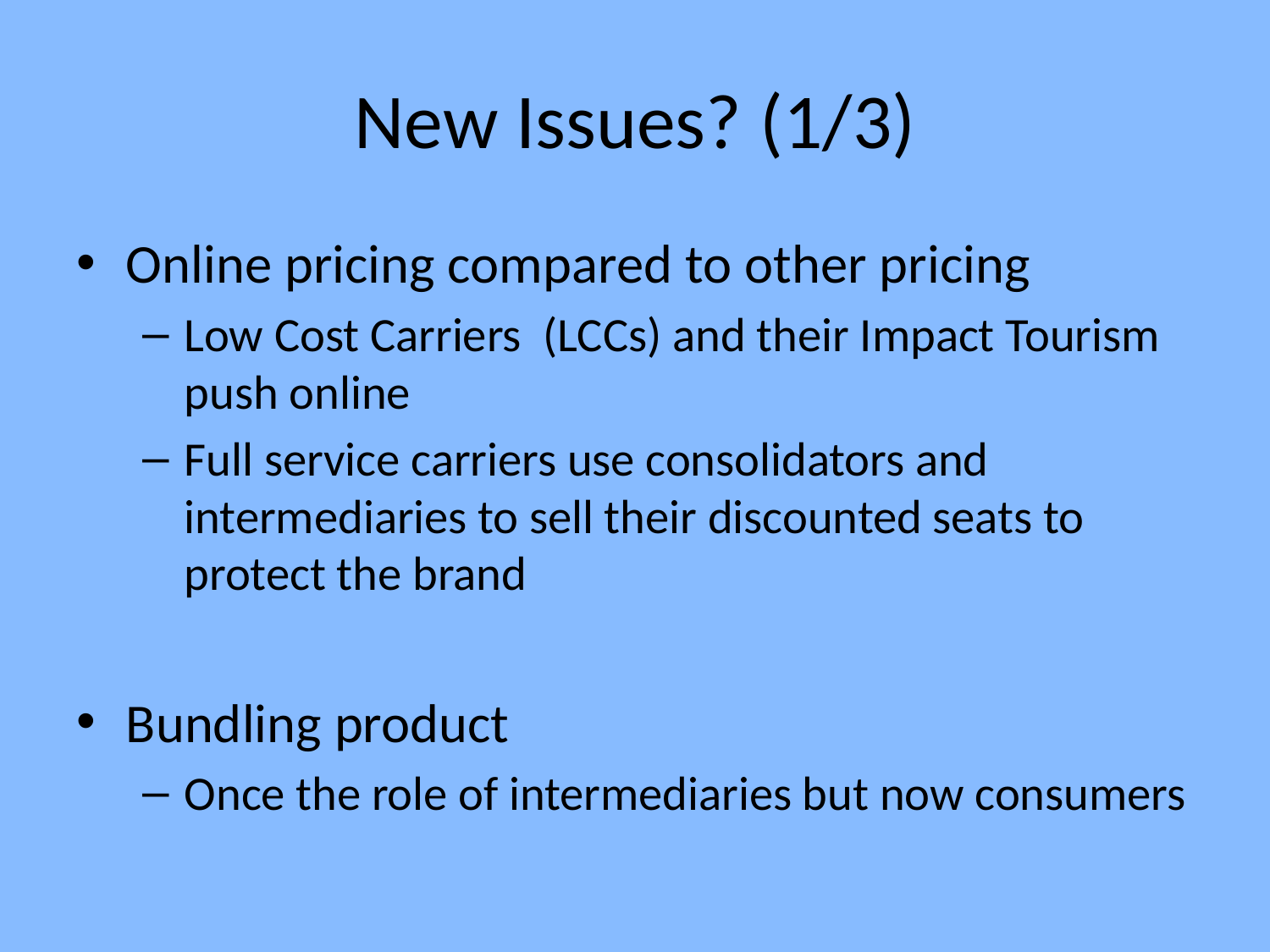

# New Issues? (1/3)
Online pricing compared to other pricing
Low Cost Carriers  (LCCs) and their Impact Tourism push online
Full service carriers use consolidators and intermediaries to sell their discounted seats to protect the brand

Bundling product
Once the role of intermediaries but now consumers